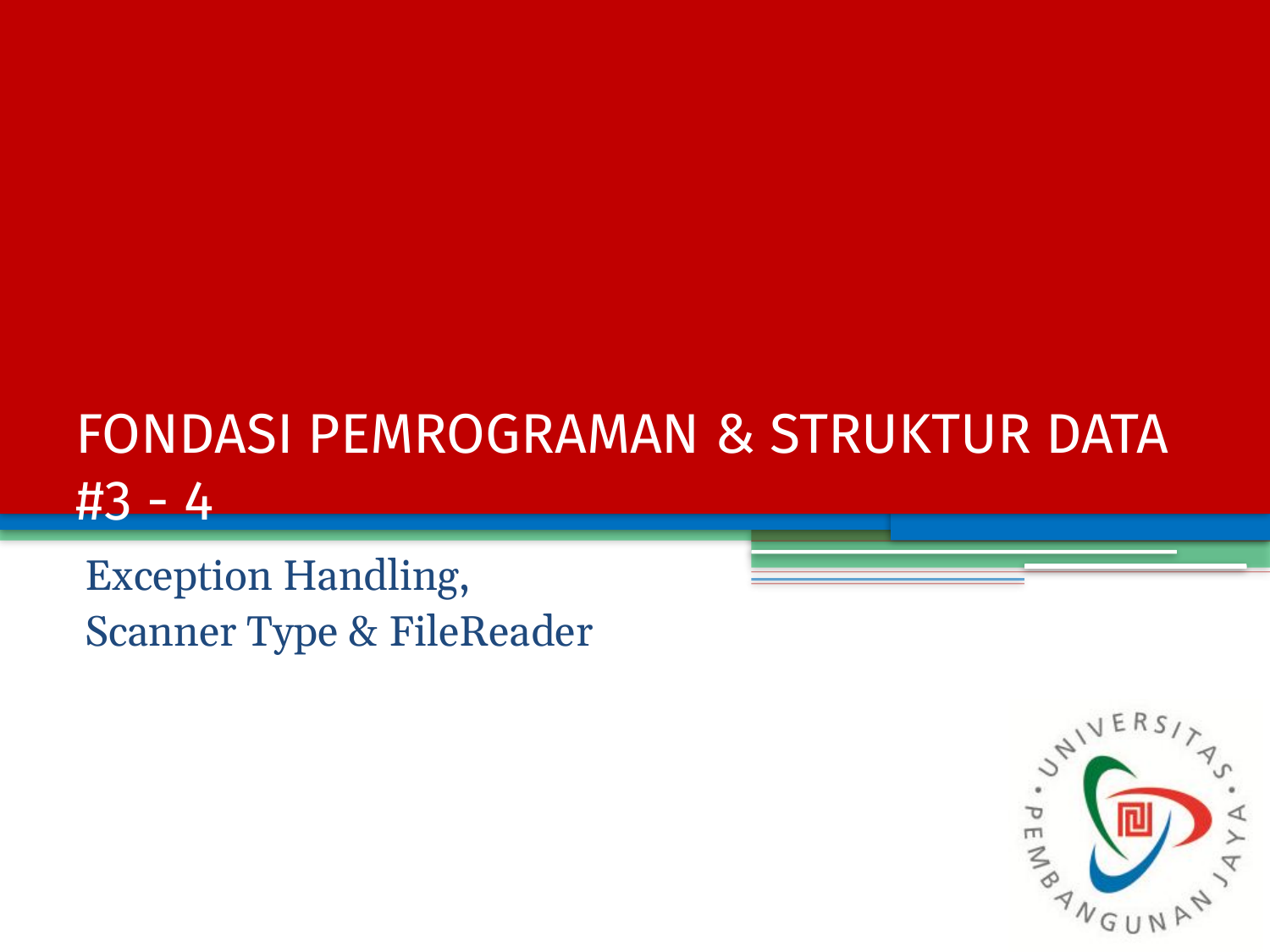

# FONDASI PEMROGRAMAN & STRUKTUR DATA #3 - 4
Exception Handling,
Scanner Type & FileReader